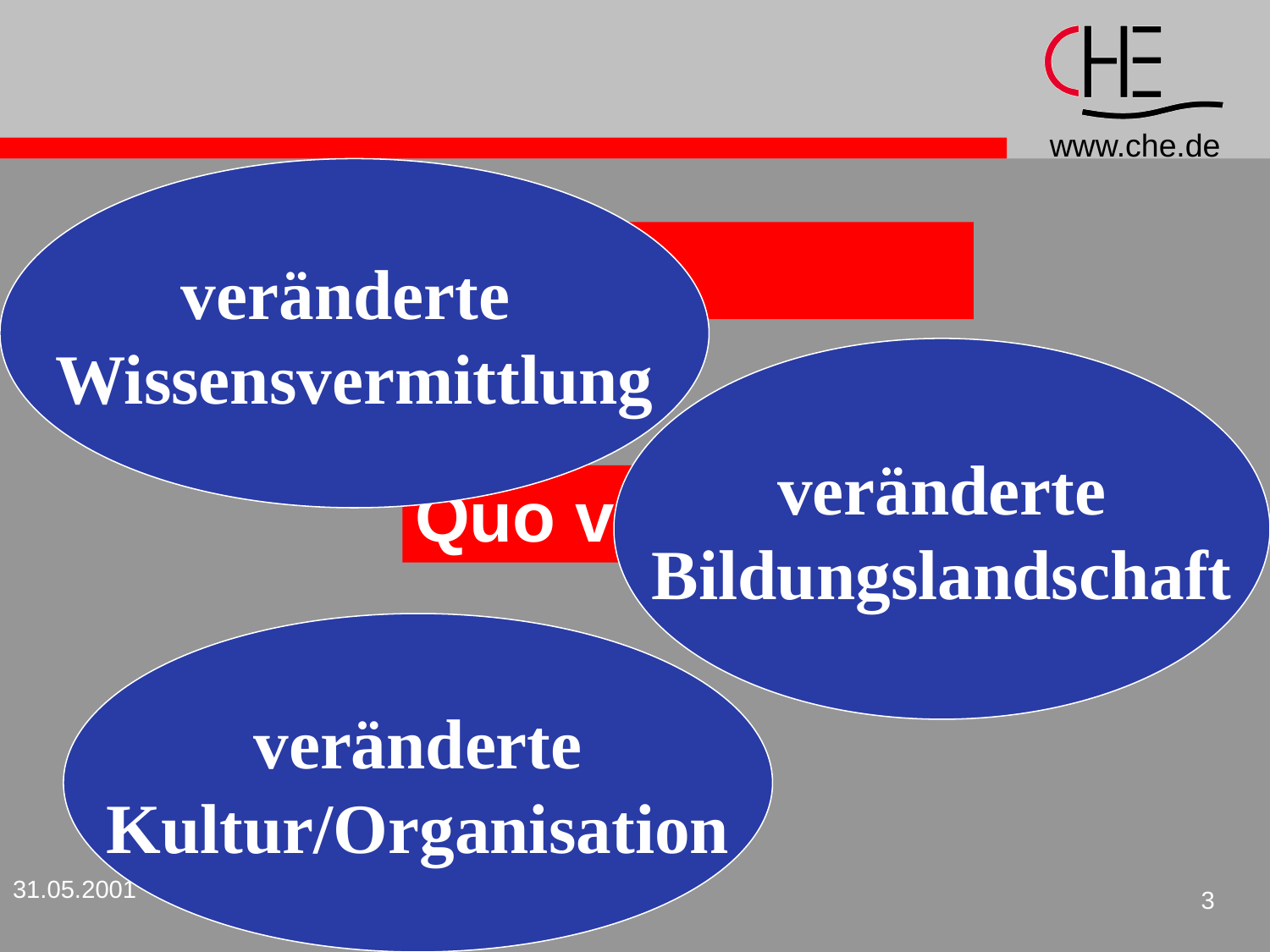

veränderte
Wissensvermittlung
Alma mater ...
veränderte
Bildungslandschaft
Quo vadis?
veränderte
Kultur/Organisation
31.05.2001
3